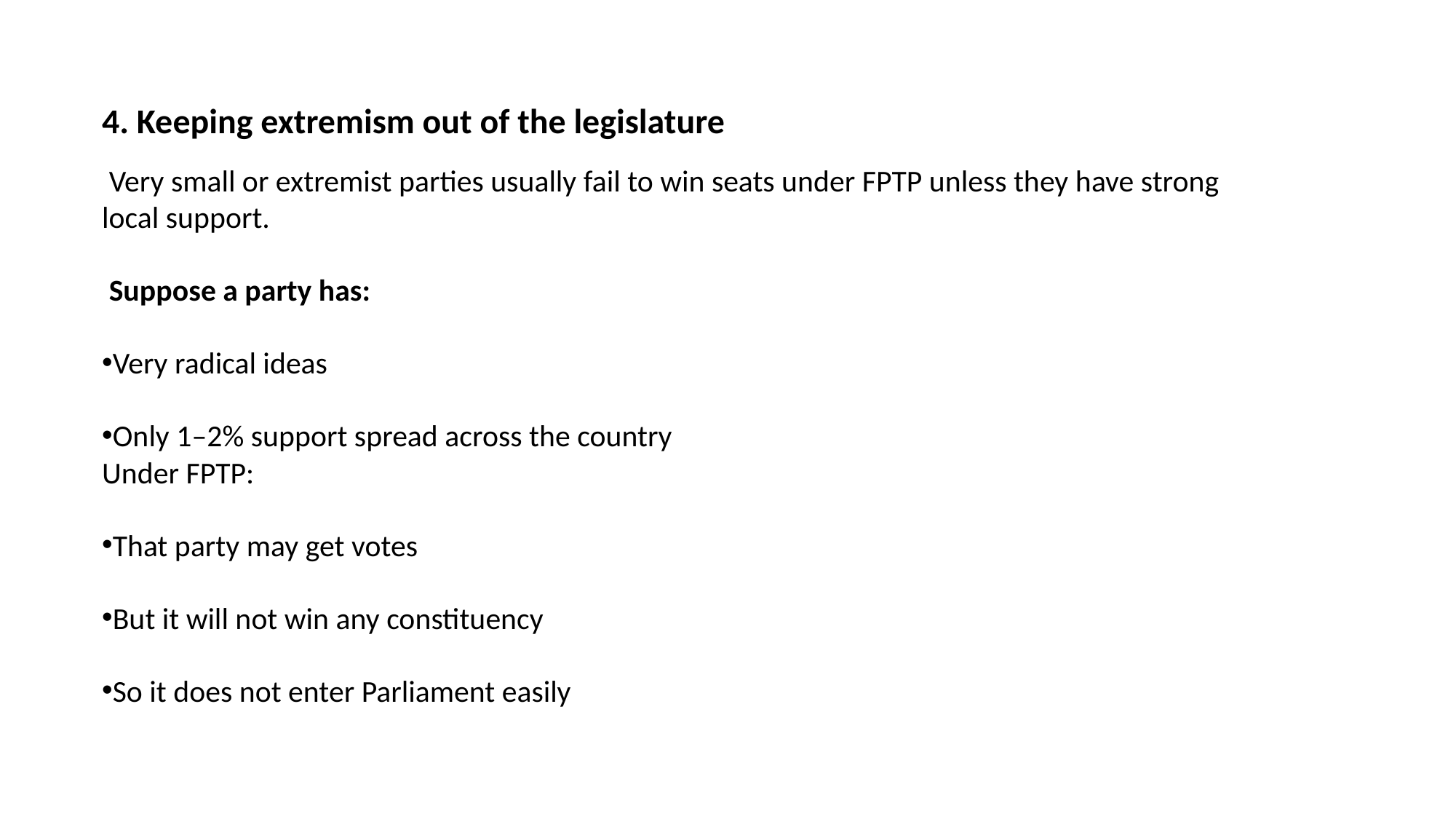

4. Keeping extremism out of the legislature
 Very small or extremist parties usually fail to win seats under FPTP unless they have strong local support.

 Suppose a party has:

Very radical ideas

Only 1–2% support spread across the country
Under FPTP:

That party may get votes

But it will not win any constituency

So it does not enter Parliament easily